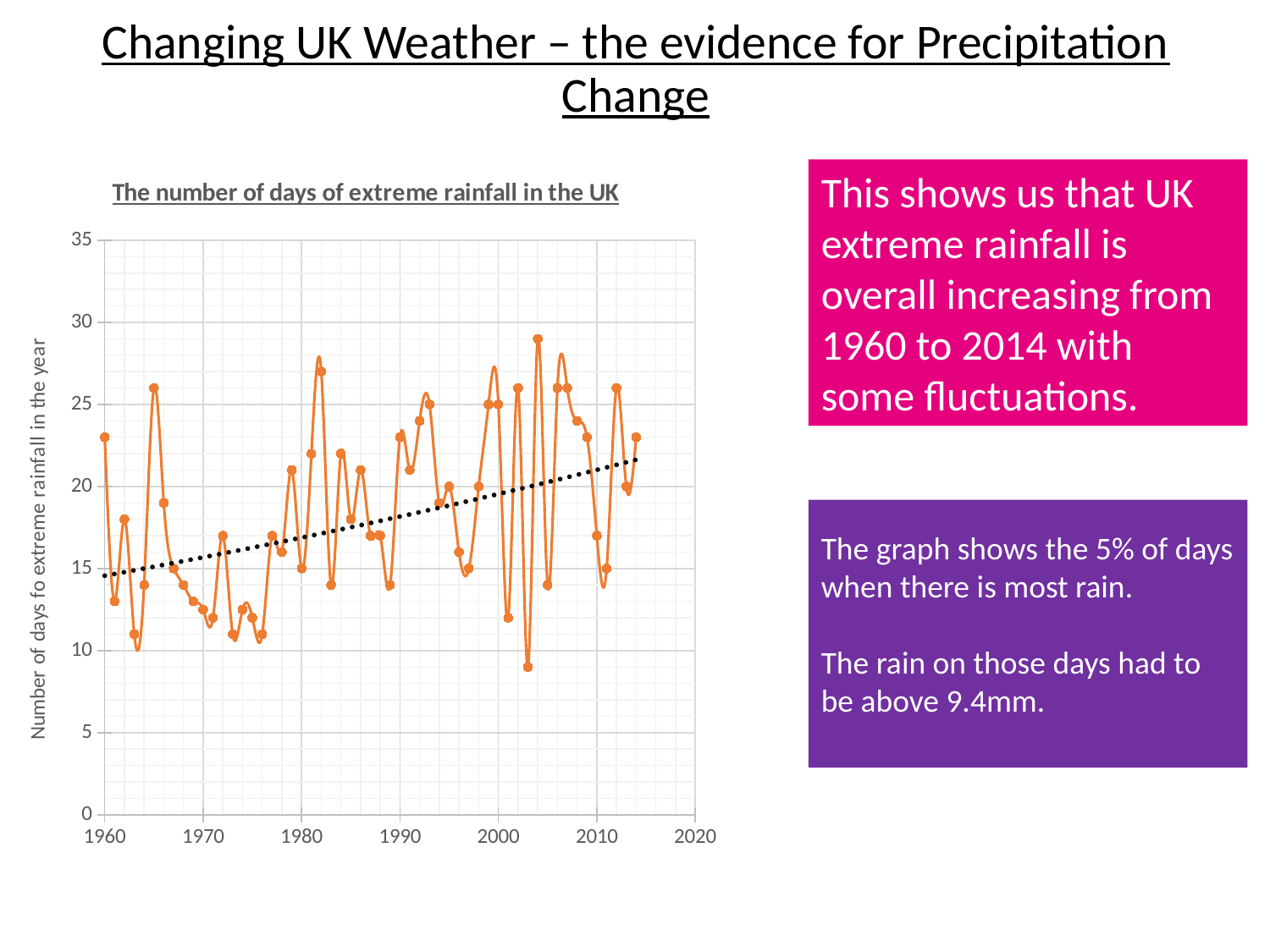

# Changing UK Weather – the evidence for Precipitation Change

### Chart: The number of days of extreme rainfall in the UK

| Category |  |
|---|---|
This shows us that UK extreme rainfall is overall increasing from 1960 to 2014 with some fluctuations.
The graph shows the 5% of days when there is most rain.

The rain on those days had to be above 9.4mm.

Original graph source - https://rmets.onlinelibrary.wiley.com/doi/epdf/10.1002/joc.6213